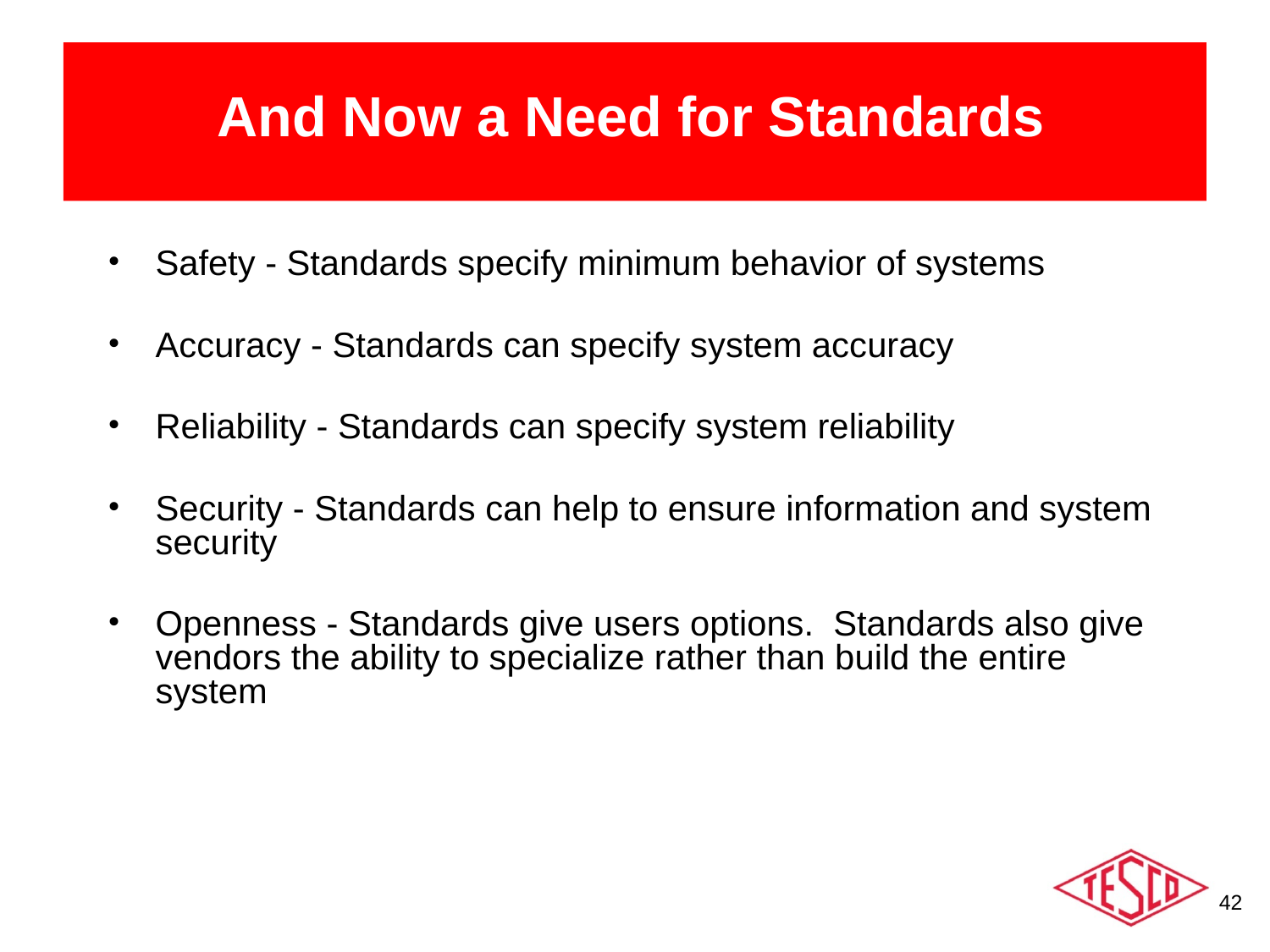

# And Now a Need for Standards
Safety - Standards specify minimum behavior of systems

Accuracy - Standards can specify system accuracy

Reliability - Standards can specify system reliability

Security - Standards can help to ensure information and system security

Openness - Standards give users options.  Standards also give vendors the ability to specialize rather than build the entire system